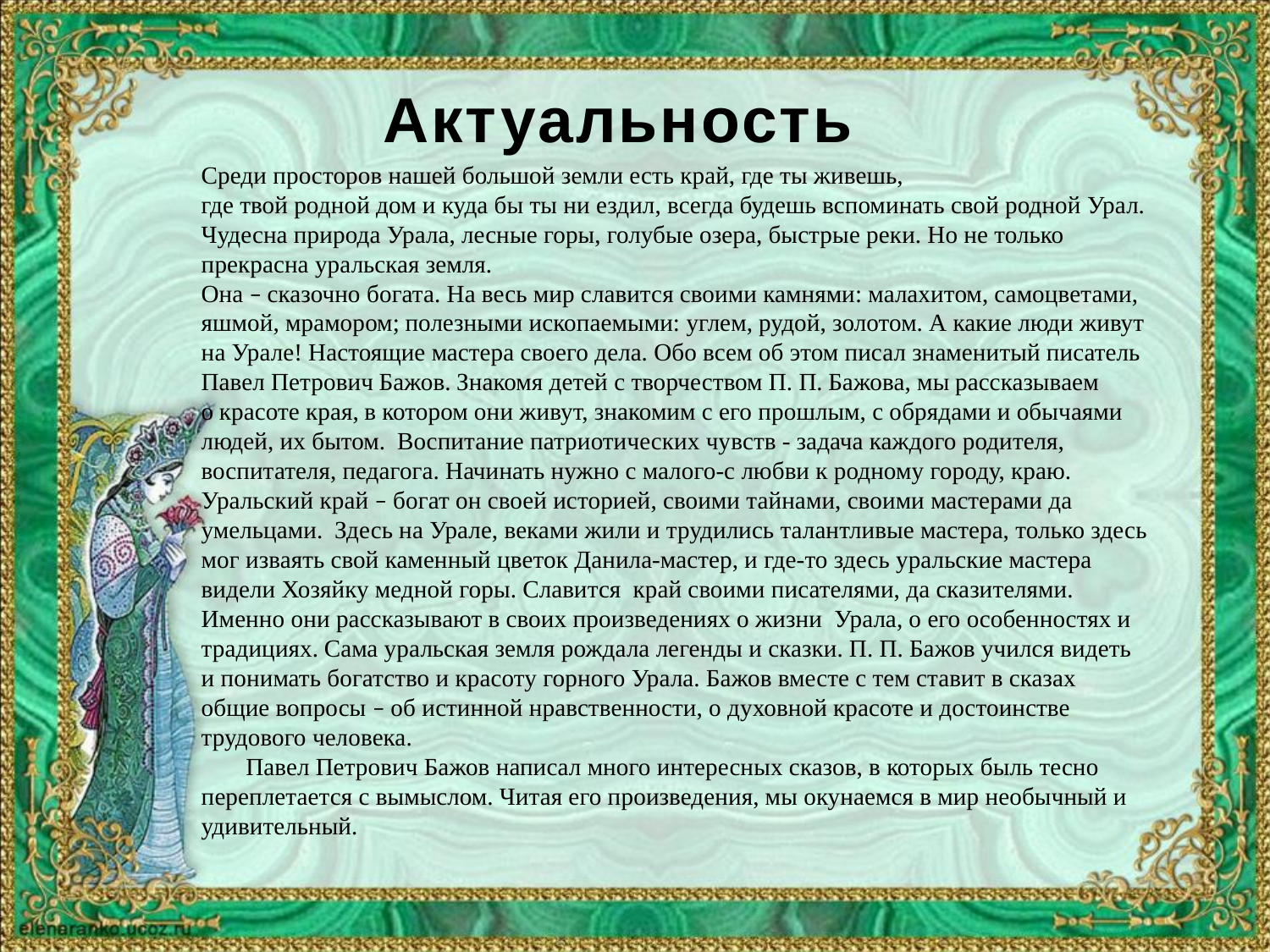

Среди просторов нашей большой земли есть край, где ты живешь,
где твой родной дом и куда бы ты ни ездил, всегда будешь вспоминать свой родной Урал.
Чудесна природа Урала, лесные горы, голубые озера, быстрые реки. Но не только прекрасна уральская земля.
Она – сказочно богата. На весь мир славится своими камнями: малахитом, самоцветами, яшмой, мрамором; полезными ископаемыми: углем, рудой, золотом. А какие люди живут на Урале! Настоящие мастера своего дела. Обо всем об этом писал знаменитый писатель Павел Петрович Бажов. Знакомя детей с творчеством П. П. Бажова, мы рассказываем о красоте края, в котором они живут, знакомим с его прошлым, с обрядами и обычаями людей, их бытом.  Воспитание патриотических чувств - задача каждого родителя, воспитателя, педагога. Начинать нужно с малого-с любви к родному городу, краю.
Уральский край – богат он своей историей, своими тайнами, своими мастерами да умельцами.  Здесь на Урале, веками жили и трудились талантливые мастера, только здесь мог изваять свой каменный цветок Данила-мастер, и где-то здесь уральские мастера видели Хозяйку медной горы. Славится  край своими писателями, да сказителями. Именно они рассказывают в своих произведениях о жизни  Урала, о его особенностях и традициях. Сама уральская земля рождала легенды и сказки. П. П. Бажов учился видеть и понимать богатство и красоту горного Урала. Бажов вместе с тем ставит в сказах общие вопросы – об истинной нравственности, о духовной красоте и достоинстве трудового человека.
        Павел Петрович Бажов написал много интересных сказов, в которых быль тесно переплетается с вымыслом. Читая его произведения, мы окунаемся в мир необычный и удивительный.

Актуальность